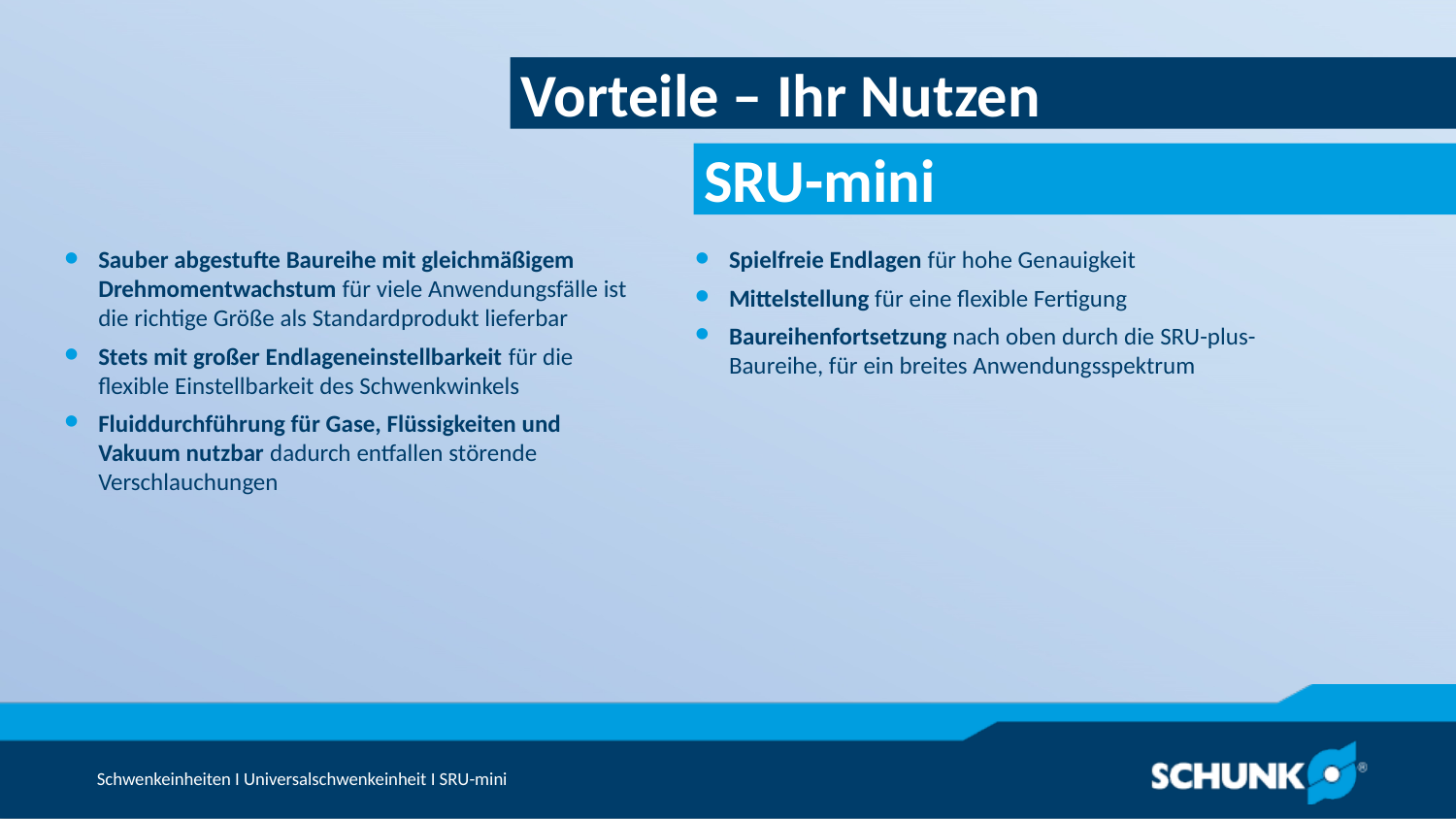

Vorteile – Ihr Nutzen
Sauber abgestufte Baureihe mit gleichmäßigem Drehmomentwachstum für viele Anwendungsfälle ist die richtige Größe als Standardprodukt lieferbar
Stets mit großer Endlageneinstellbarkeit für die flexible Einstellbarkeit des Schwenkwinkels
Fluiddurchführung für Gase, Flüssigkeiten und Vakuum nutzbar dadurch entfallen störende Verschlauchungen
Spielfreie Endlagen für hohe Genauigkeit
Mittelstellung für eine flexible Fertigung
Baureihenfortsetzung nach oben durch die SRU-plus-Baureihe, für ein breites Anwendungsspektrum